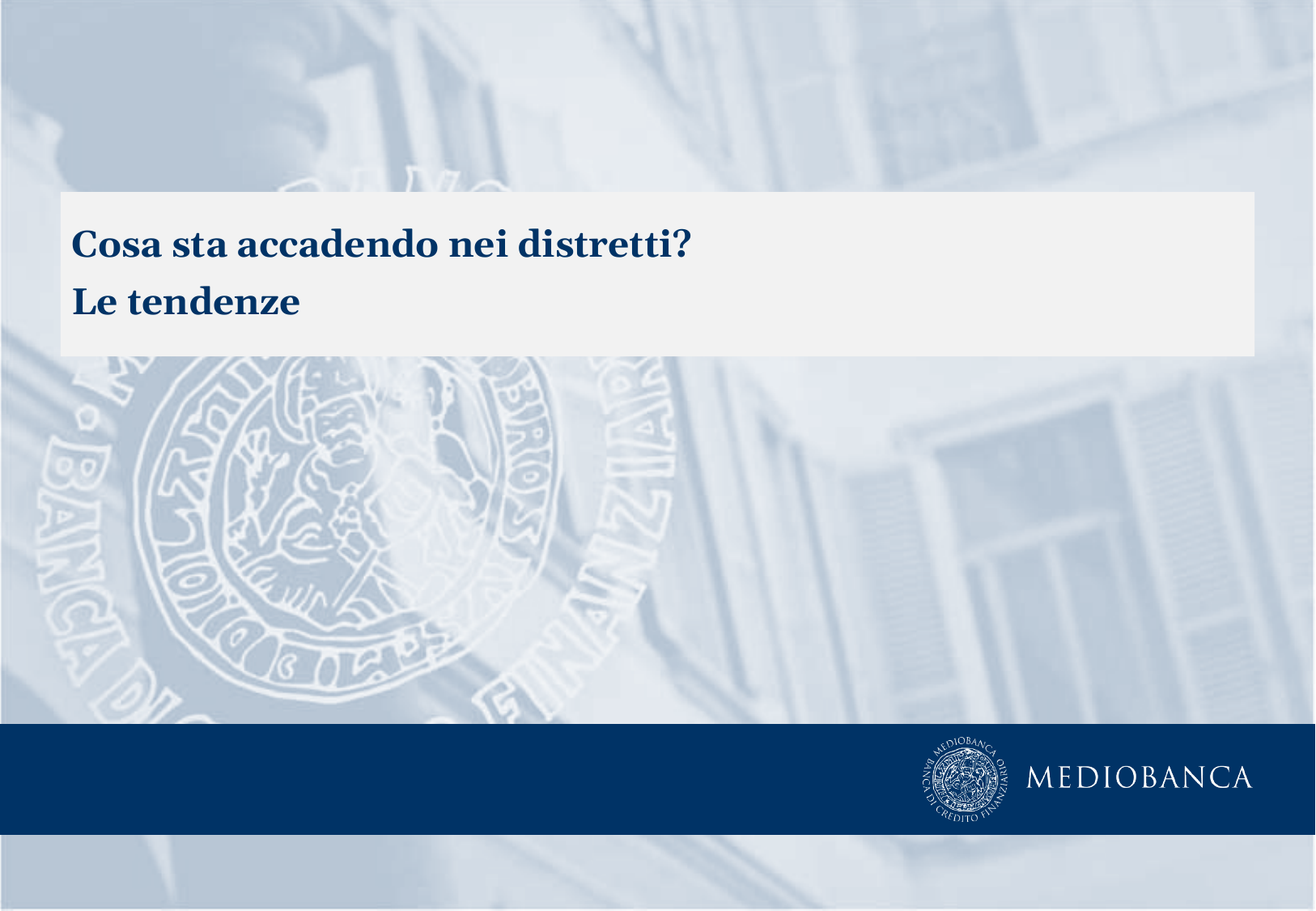

Cosa sta accadendo nei distretti?
Le tendenze